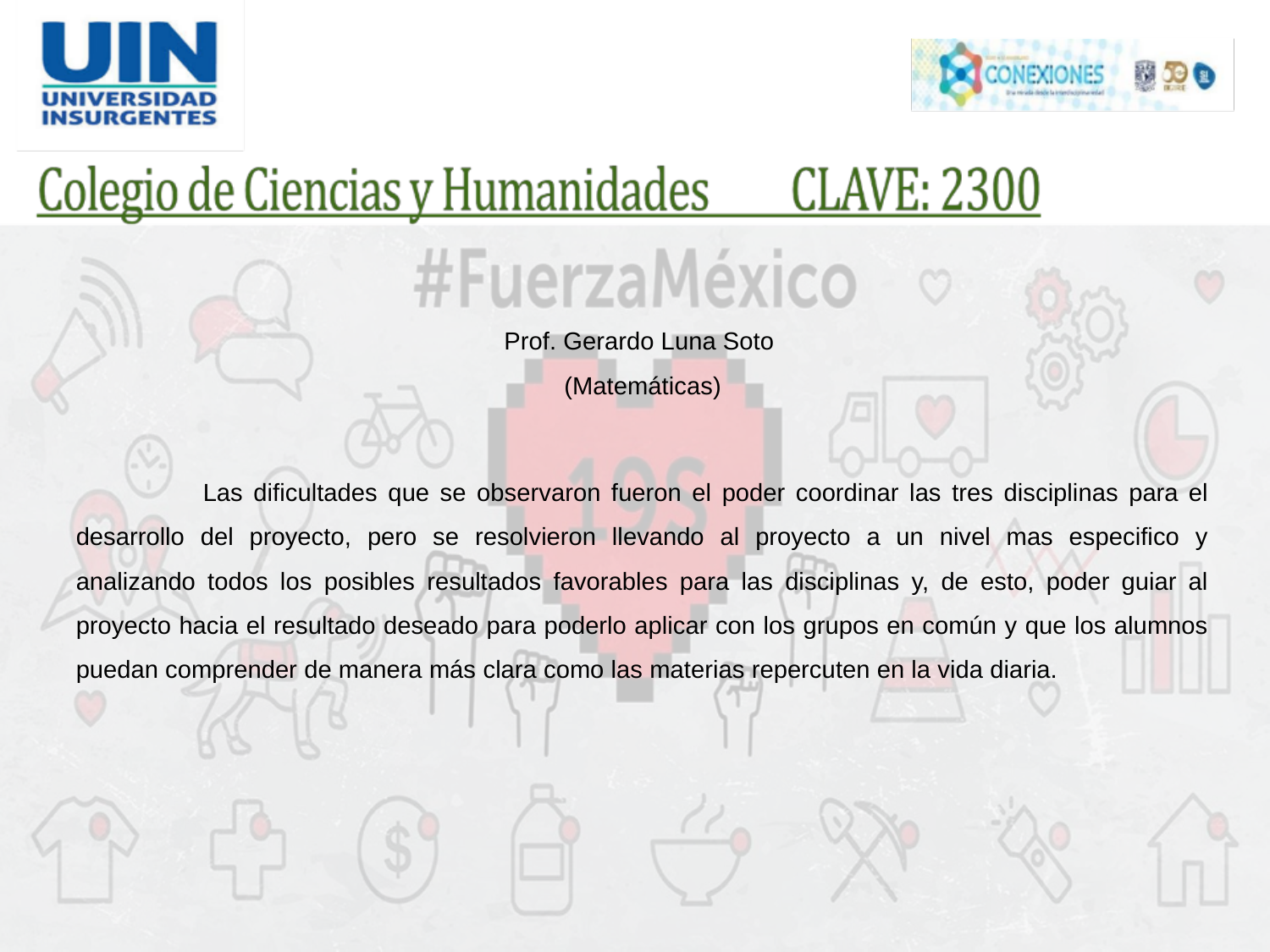

Prof. Gerardo Luna Soto
(Matemáticas)

	Las dificultades que se observaron fueron el poder coordinar las tres disciplinas para el desarrollo del proyecto, pero se resolvieron llevando al proyecto a un nivel mas especifico y analizando todos los posibles resultados favorables para las disciplinas y, de esto, poder guiar al proyecto hacia el resultado deseado para poderlo aplicar con los grupos en común y que los alumnos puedan comprender de manera más clara como las materias repercuten en la vida diaria.